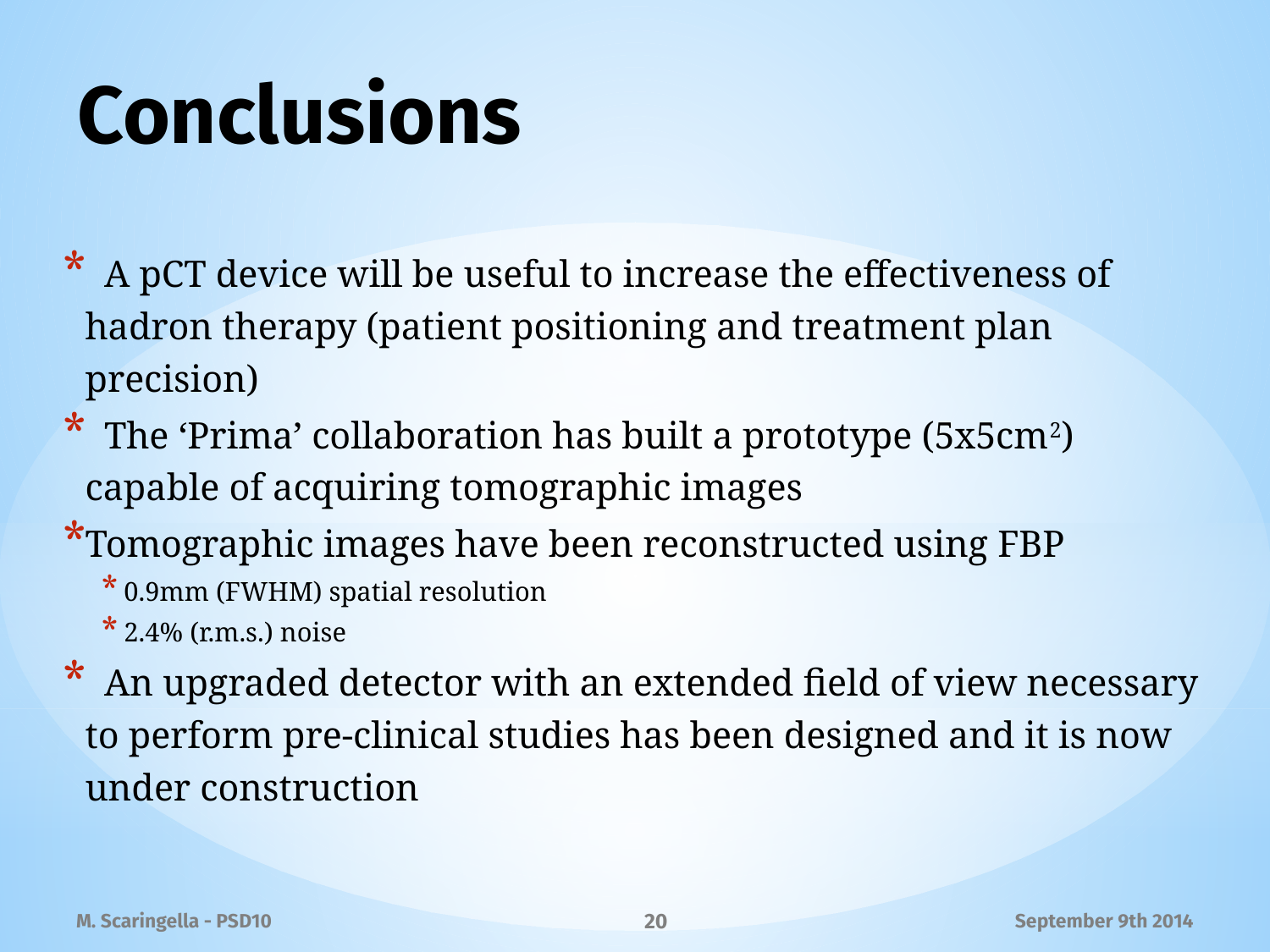

# Conclusions
  A pCT device will be useful to increase the effectiveness of hadron therapy (patient positioning and treatment plan precision)
  The ‘Prima’ collaboration has built a prototype (5x5cm2) capable of acquiring tomographic images
Tomographic images have been reconstructed using FBP
0.9mm (FWHM) spatial resolution
2.4% (r.m.s.) noise
  An upgraded detector with an extended field of view necessary to perform pre-clinical studies has been designed and it is now under construction
M. Scaringella - PSD10
20
September 9th 2014